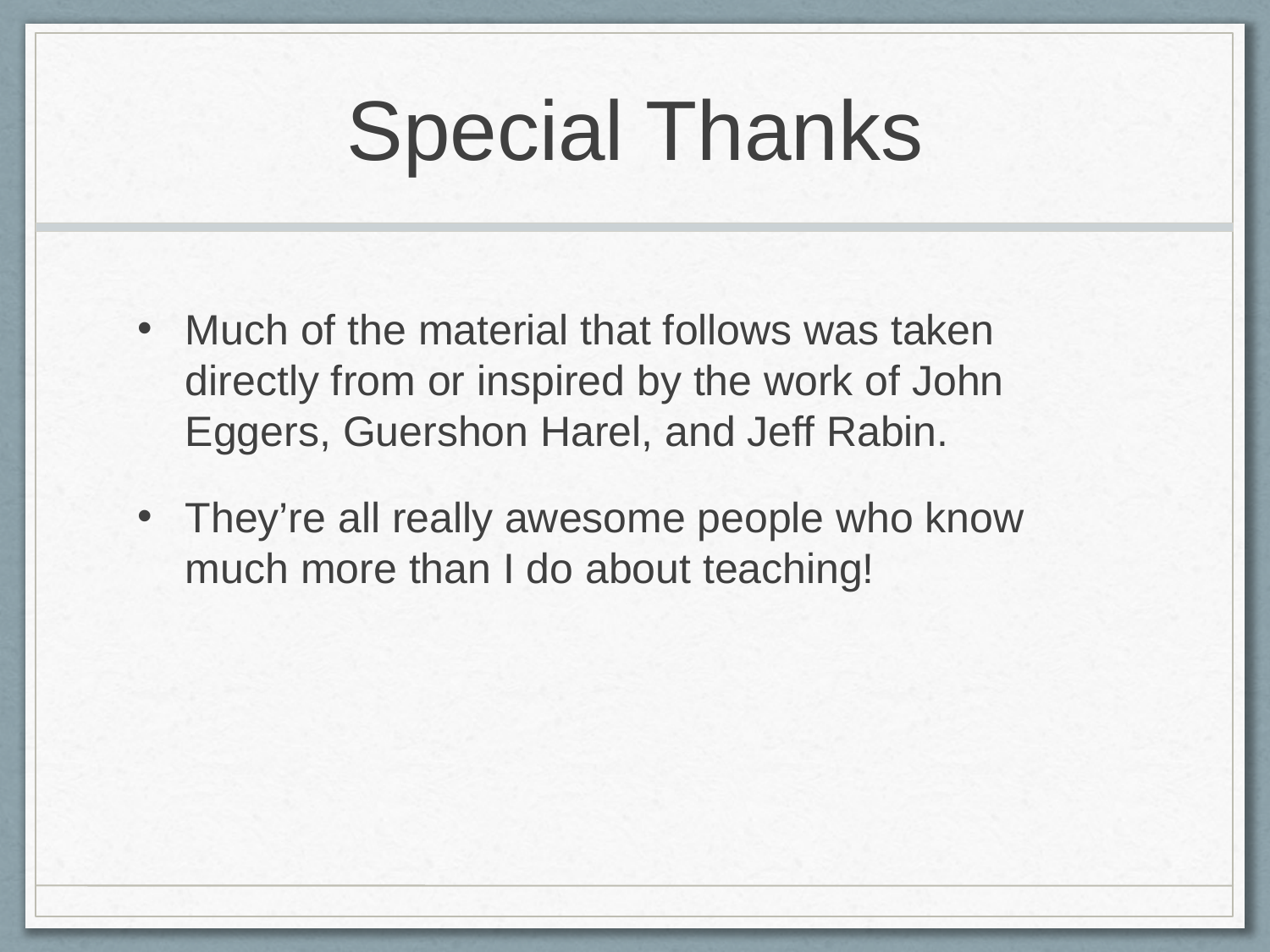

# Special Thanks
Much of the material that follows was taken directly from or inspired by the work of John Eggers, Guershon Harel, and Jeff Rabin.
They’re all really awesome people who know much more than I do about teaching!